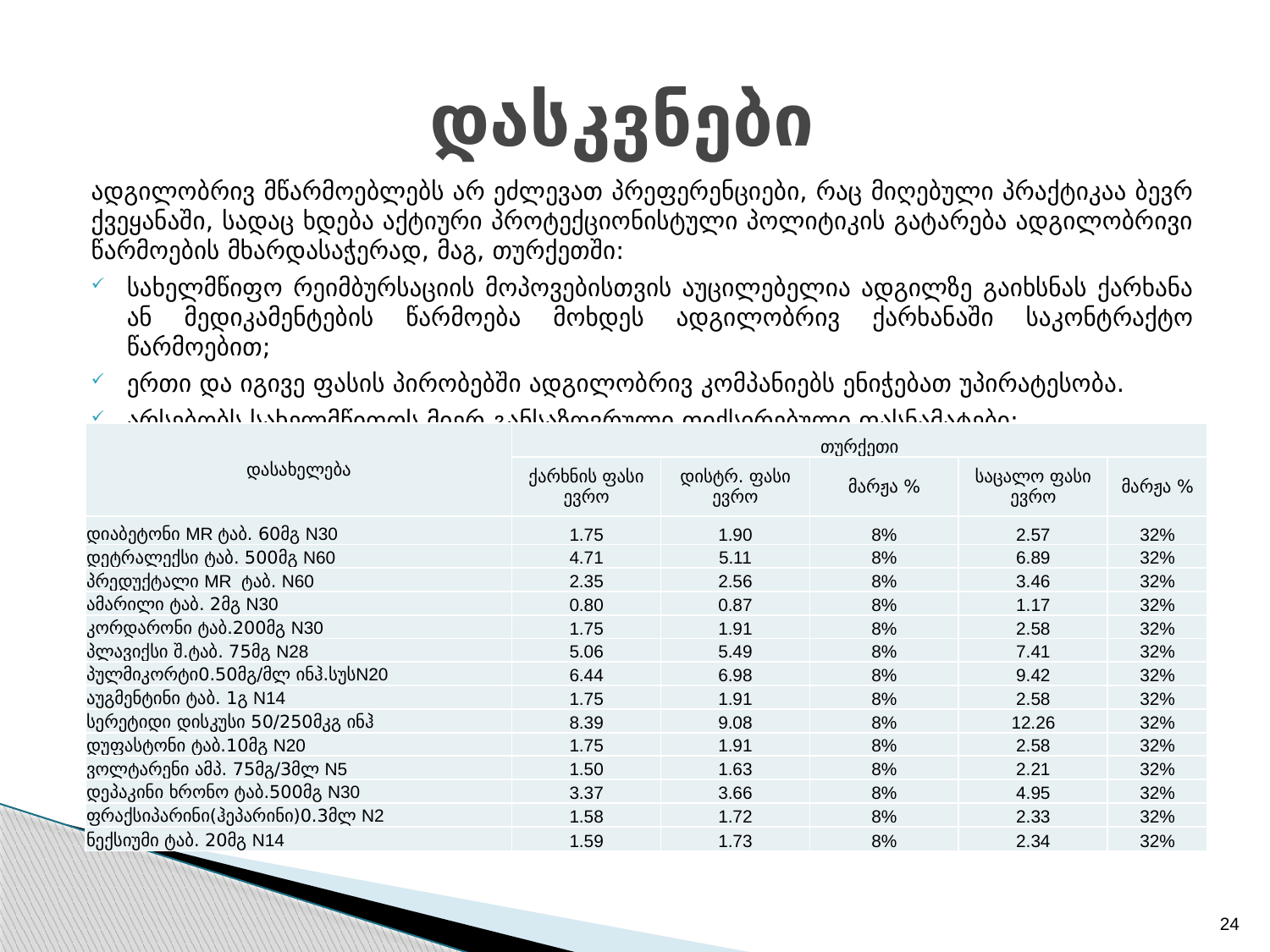

# დასკვნები
ადგილობრივ მწარმოებლებს არ ეძლევათ პრეფერენციები, რაც მიღებული პრაქტიკაა ბევრ ქვეყანაში, სადაც ხდება აქტიური პროტექციონისტული პოლიტიკის გატარება ადგილობრივი წარმოების მხარდასაჭერად, მაგ, თურქეთში:
სახელმწიფო რეიმბურსაციის მოპოვებისთვის აუცილებელია ადგილზე გაიხსნას ქარხანა ან მედიკამენტების წარმოება მოხდეს ადგილობრივ ქარხანაში საკონტრაქტო წარმოებით;
ერთი და იგივე ფასის პირობებში ადგილობრივ კომპანიებს ენიჭებათ უპირატესობა.
არსებობს სახელმწიფოს მიერ განსაზღვრული ფიქსირებული ფასნამატები;

| დასახელება | თურქეთი |  |  |  |  |
| --- | --- | --- | --- | --- | --- |
|  | ქარხნის ფასი ევრო | დისტრ. ფასი ევრო | მარჟა % | საცალო ფასი ევრო | მარჟა % |
| დიაბეტონი MR ტაბ. 60მგ N30 | 1.75 | 1.90 | 8% | 2.57 | 32% |
| დეტრალექსი ტაბ. 500მგ N60 | 4.71 | 5.11 | 8% | 6.89 | 32% |
| პრედუქტალი MR ტაბ. N60 | 2.35 | 2.56 | 8% | 3.46 | 32% |
| ამარილი ტაბ. 2მგ N30 | 0.80 | 0.87 | 8% | 1.17 | 32% |
| კორდარონი ტაბ.200მგ N30 | 1.75 | 1.91 | 8% | 2.58 | 32% |
| პლავიქსი შ.ტაბ. 75მგ N28 | 5.06 | 5.49 | 8% | 7.41 | 32% |
| პულმიკორტი0.50მგ/მლ ინჰ.სუსN20 | 6.44 | 6.98 | 8% | 9.42 | 32% |
| აუგმენტინი ტაბ. 1გ N14 | 1.75 | 1.91 | 8% | 2.58 | 32% |
| სერეტიდი დისკუსი 50/250მკგ ინჰ | 8.39 | 9.08 | 8% | 12.26 | 32% |
| დუფასტონი ტაბ.10მგ N20 | 1.75 | 1.91 | 8% | 2.58 | 32% |
| ვოლტარენი ამპ. 75მგ/3მლ N5 | 1.50 | 1.63 | 8% | 2.21 | 32% |
| დეპაკინი ხრონო ტაბ.500მგ N30 | 3.37 | 3.66 | 8% | 4.95 | 32% |
| ფრაქსიპარინი(ჰეპარინი)0.3მლ N2 | 1.58 | 1.72 | 8% | 2.33 | 32% |
| ნექსიუმი ტაბ. 20მგ N14 | 1.59 | 1.73 | 8% | 2.34 | 32% |
24